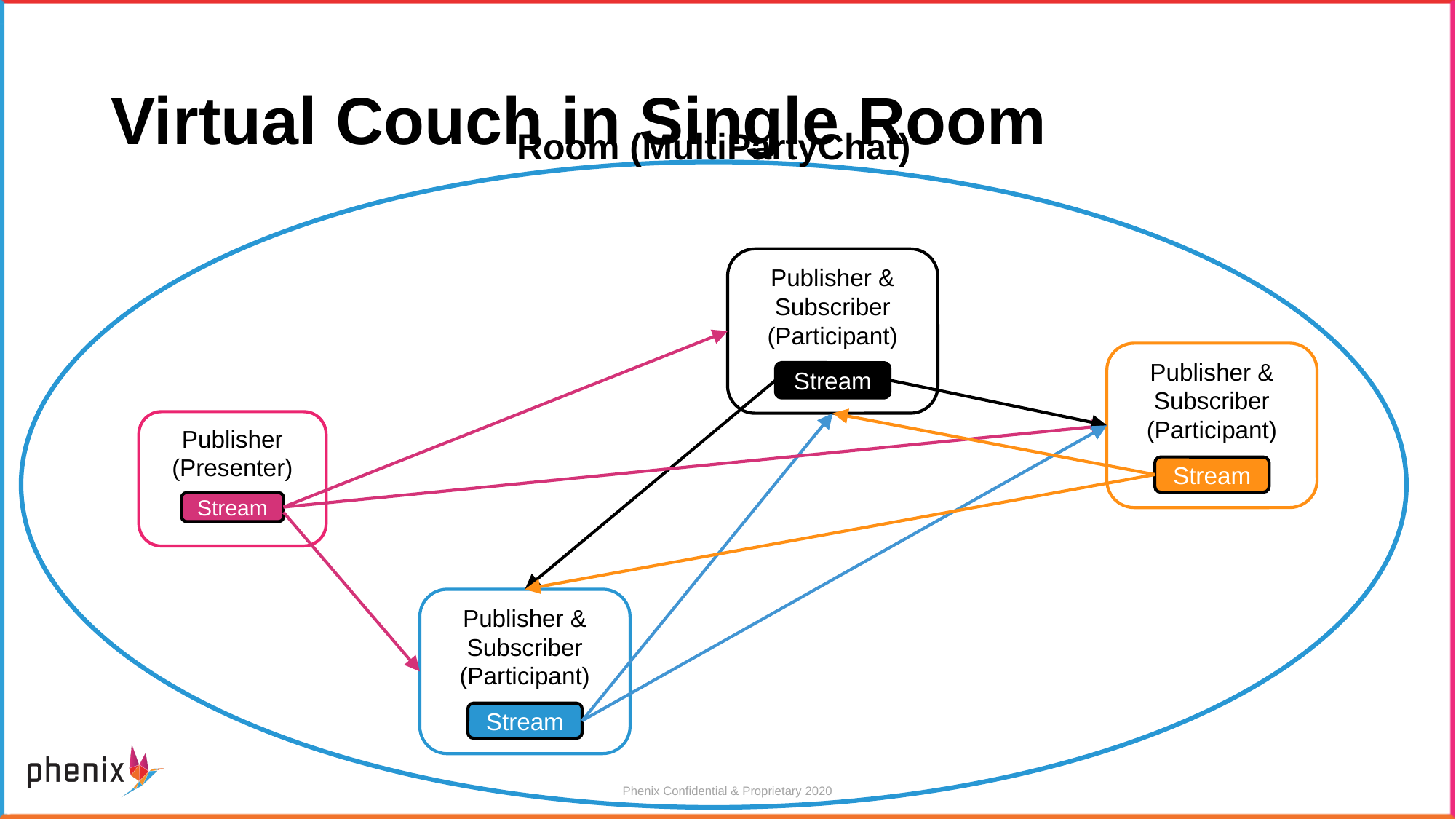

# Virtual Couch in Single Room
Room (MultiPartyChat)
Publisher & Subscriber (Participant)
Stream
Publisher & Subscriber (Participant)
Stream
Publisher (Presenter)
Stream
Publisher & Subscriber (Participant)
Stream